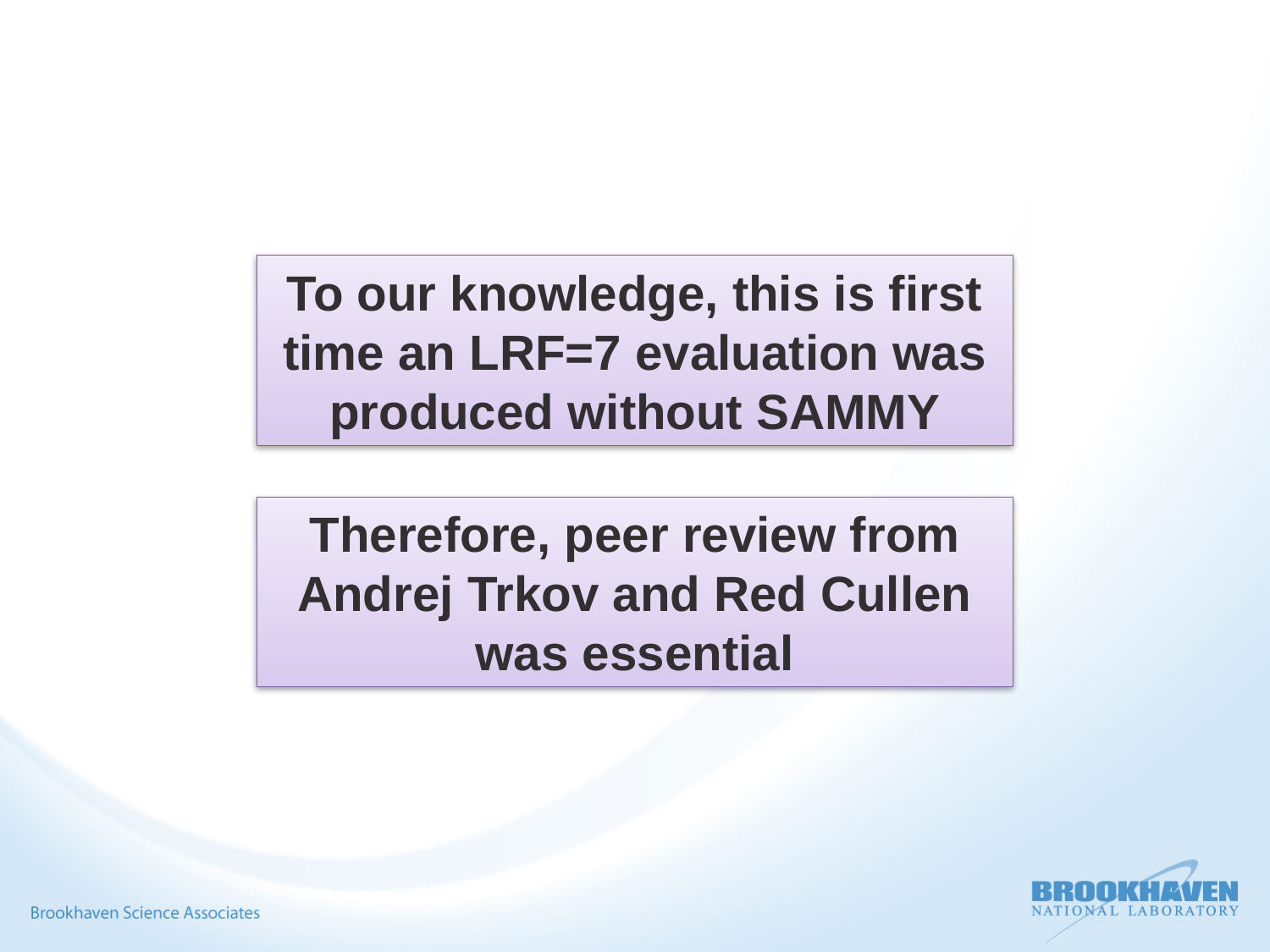

To our knowledge, this is first time an LRF=7 evaluation was produced without SAMMY
Therefore, peer review from Andrej Trkov and Red Cullen was essential